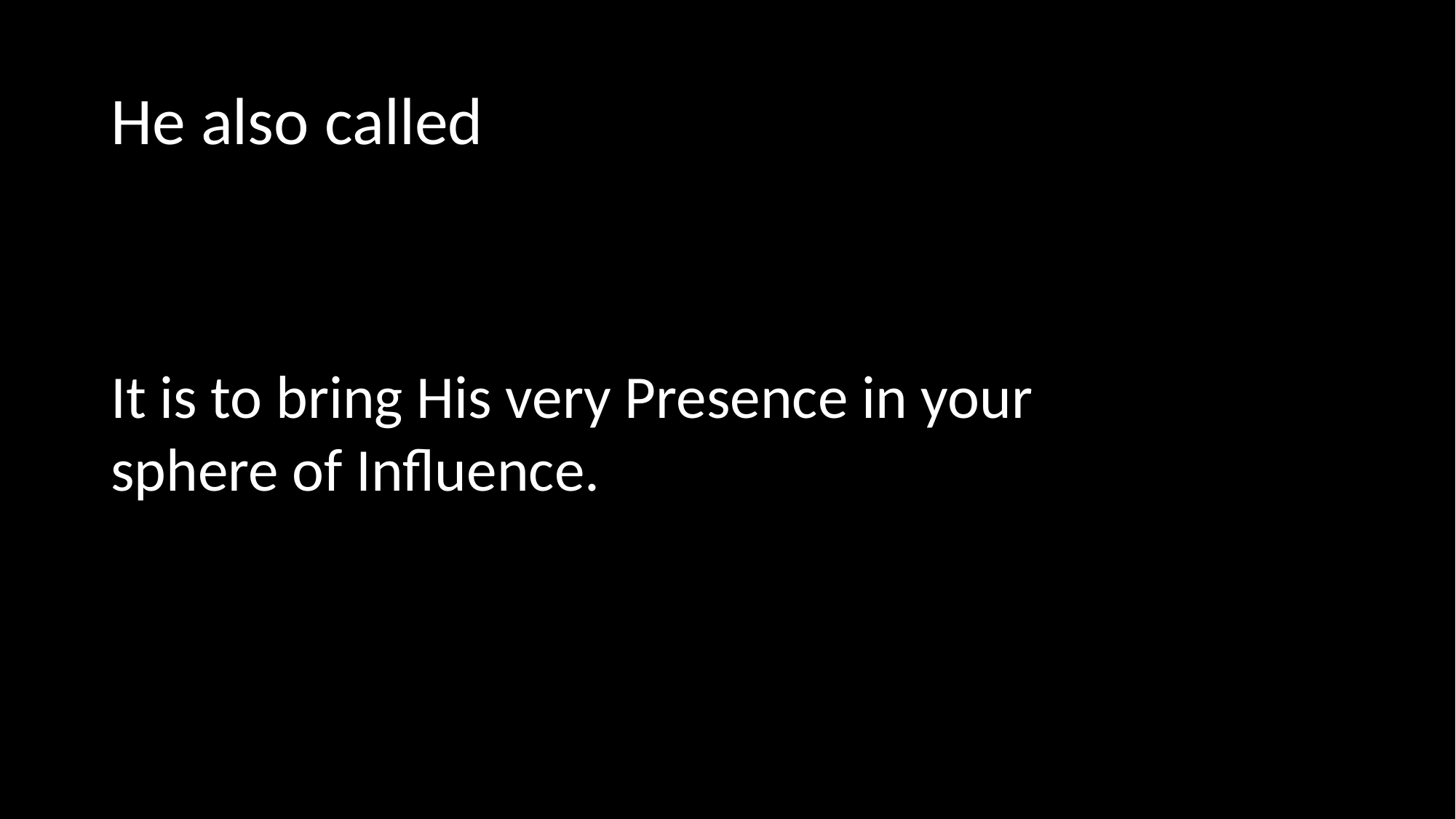

# He also called

It is to bring His very Presence in your sphere of Influence.